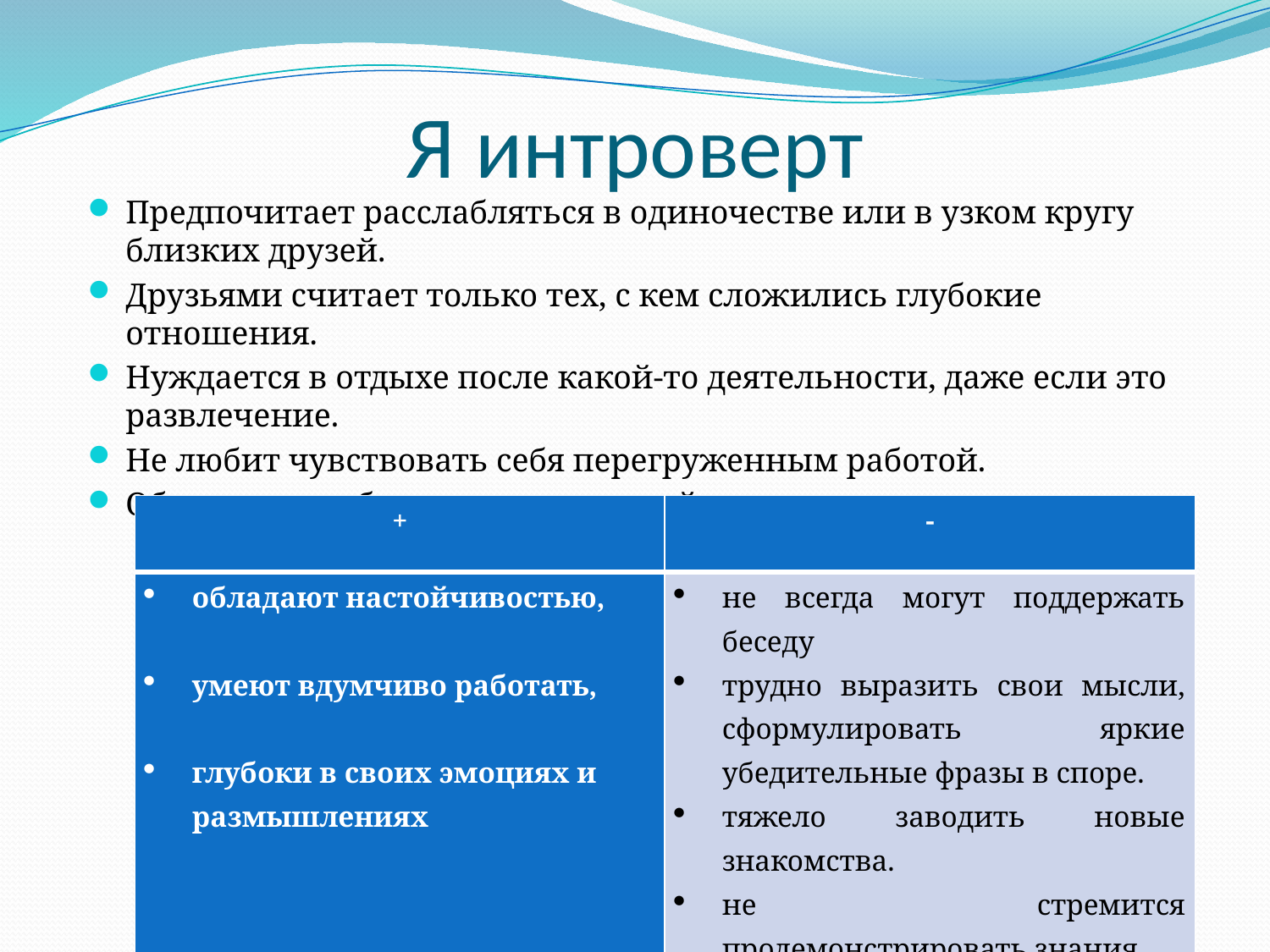

# Я интроверт
Предпочитает расслабляться в одиночестве или в узком кругу близких друзей.
Друзьями считает только тех, с кем сложились глубокие отношения.
Нуждается в отдыхе после какой-то деятельности, даже если это развлечение.
Не любит чувствовать себя перегруженным работой.
Обычно не любит неожиданностей;

| + | - |
| --- | --- |
| обладают настойчивостью,   умеют вдумчиво работать,   глубоки в своих эмоциях и размышлениях | не всегда могут поддержать беседу трудно выразить свои мысли, сформулировать яркие убедительные фразы в споре. тяжело заводить новые знакомства. не стремится продемонстрировать знания. |